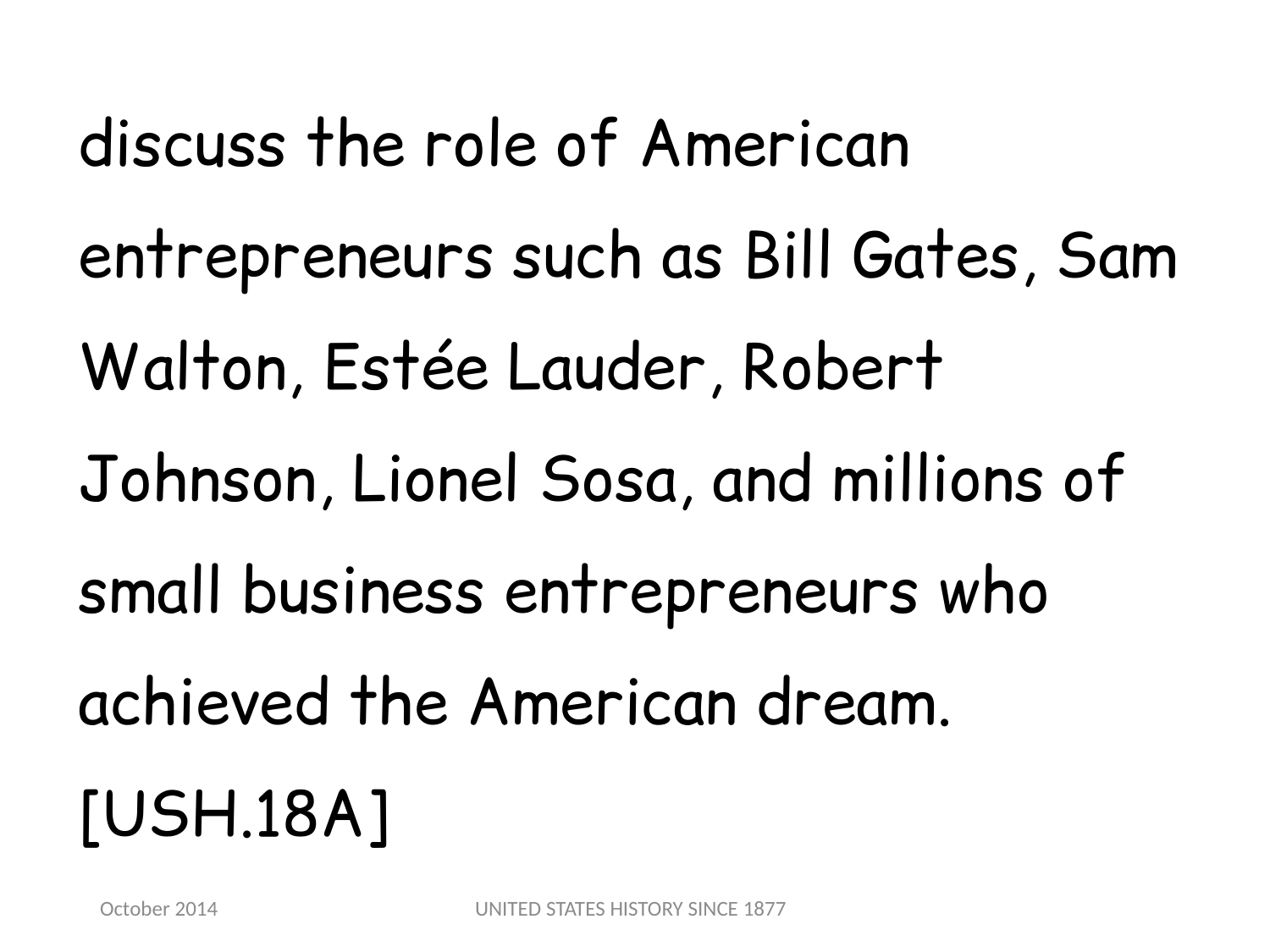

discuss the role of American entrepreneurs such as Bill Gates, Sam Walton, Estée Lauder, Robert Johnson, Lionel Sosa, and millions of small business entrepreneurs who achieved the American dream.[USH.18A]
October 2014
UNITED STATES HISTORY SINCE 1877